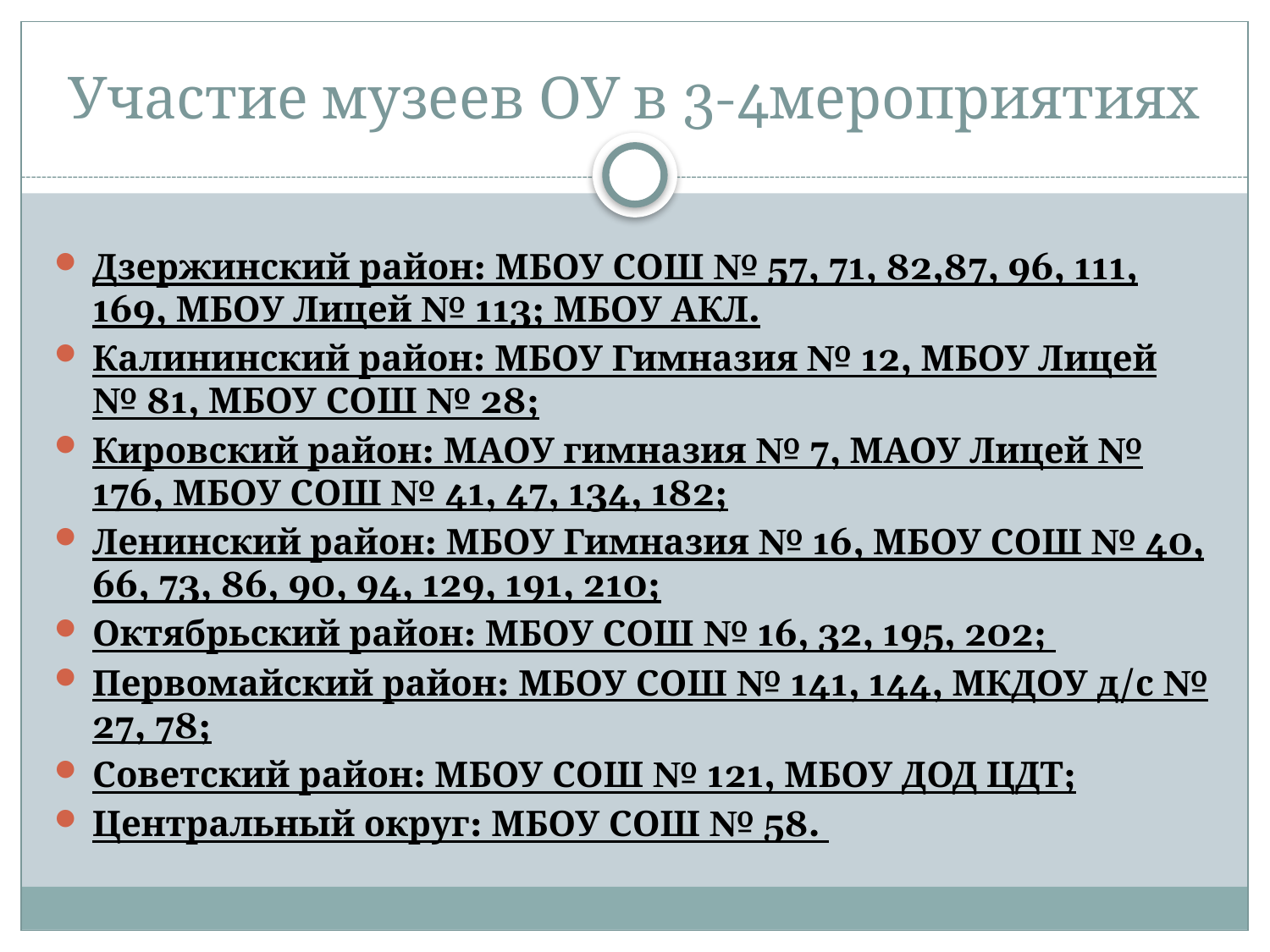

# Участие музеев ОУ в 3-4мероприятиях
Дзержинский район: МБОУ СОШ № 57, 71, 82,87, 96, 111, 169, МБОУ Лицей № 113; МБОУ АКЛ.
Калининский район: МБОУ Гимназия № 12, МБОУ Лицей № 81, МБОУ СОШ № 28;
Кировский район: МАОУ гимназия № 7, МАОУ Лицей № 176, МБОУ СОШ № 41, 47, 134, 182;
Ленинский район: МБОУ Гимназия № 16, МБОУ СОШ № 40, 66, 73, 86, 90, 94, 129, 191, 210;
Октябрьский район: МБОУ СОШ № 16, 32, 195, 202;
Первомайский район: МБОУ СОШ № 141, 144, МКДОУ д/с № 27, 78;
Советский район: МБОУ СОШ № 121, МБОУ ДОД ЦДТ;
Центральный округ: МБОУ СОШ № 58.